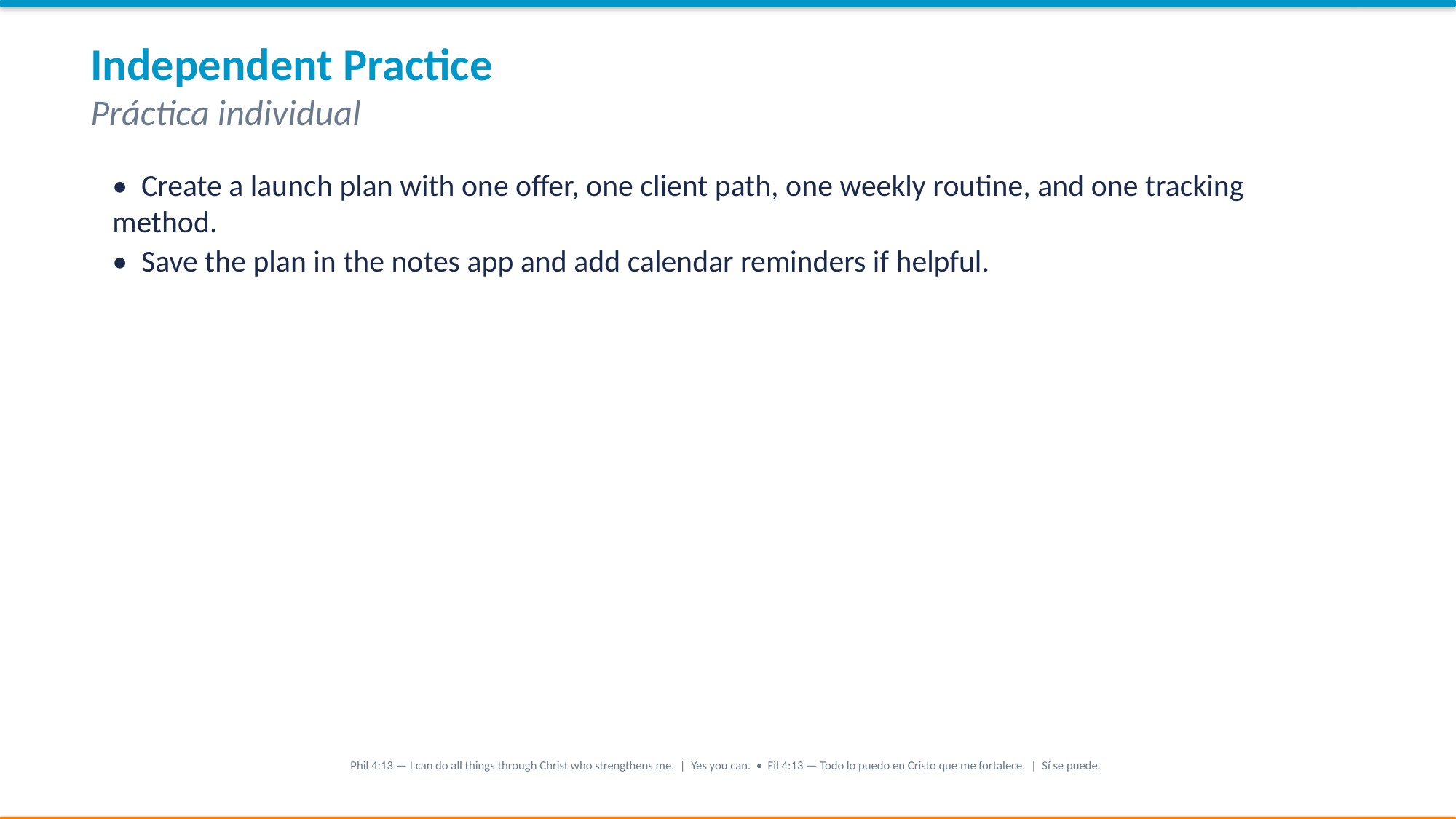

Independent Practice
Práctica individual
•  Create a launch plan with one offer, one client path, one weekly routine, and one tracking method.
•  Save the plan in the notes app and add calendar reminders if helpful.
Phil 4:13 — I can do all things through Christ who strengthens me.  |  Yes you can.  •  Fil 4:13 — Todo lo puedo en Cristo que me fortalece.  |  Sí se puede.